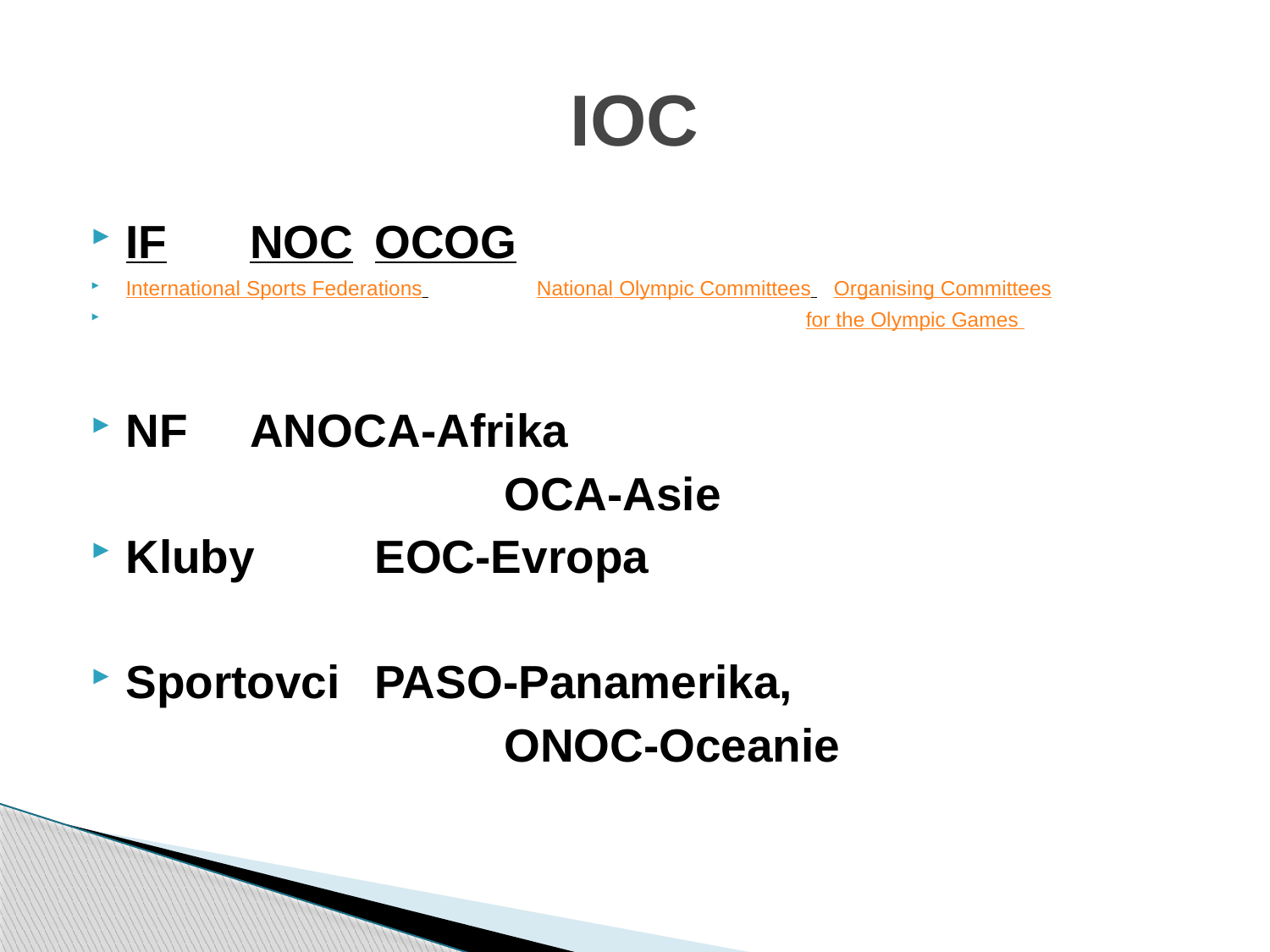

# IOC
IF				NOC			OCOG
International Sports Federations                    National Olympic Committees    Organising Committees
                                                                                                                       for the Olympic Games

NF				ANOCA-Afrika
                                OCA-Asie
Kluby			EOC-Evropa

Sportovci		PASO-Panamerika,
                                ONOC-Oceanie